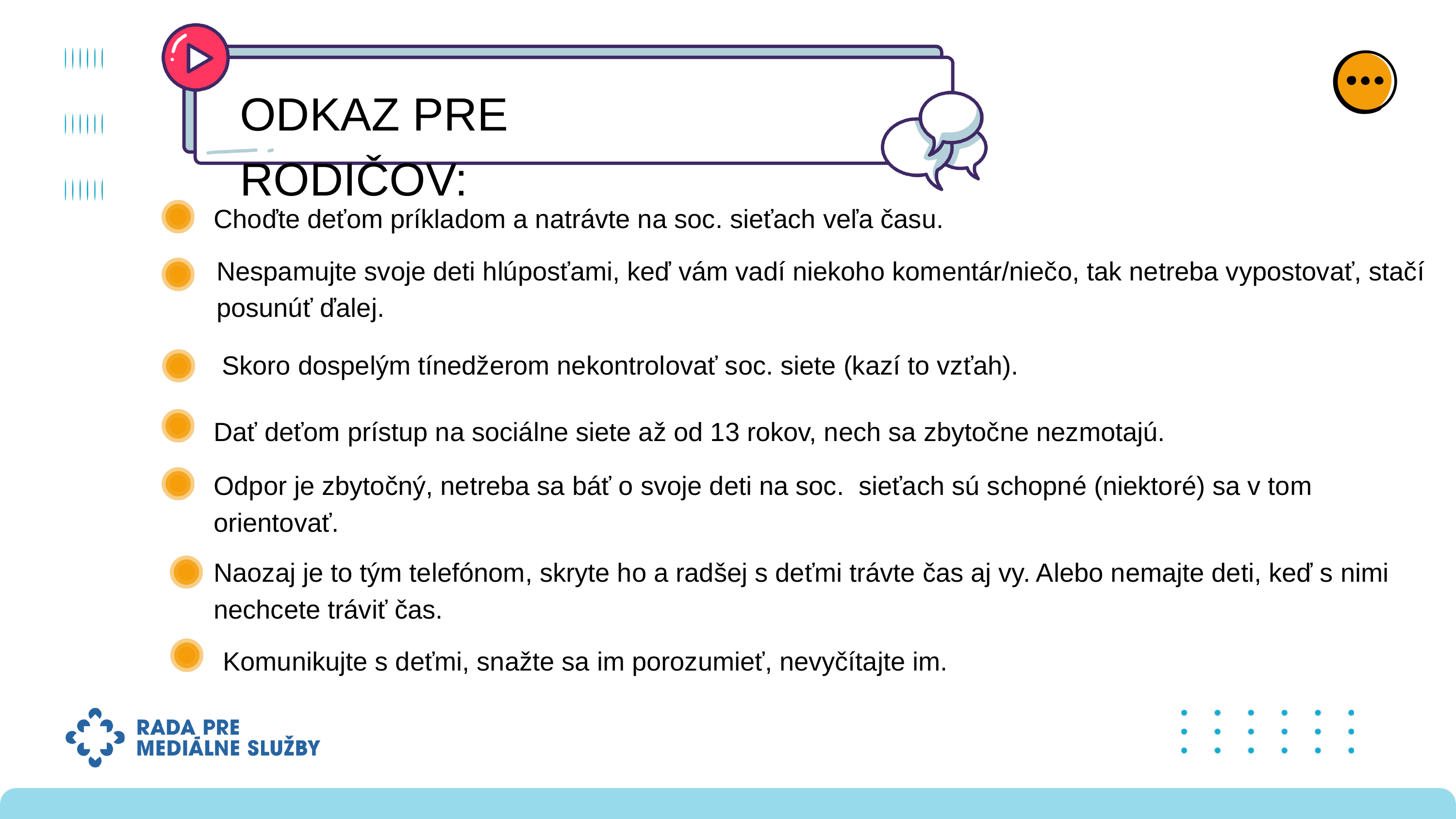

ODKAZ PRE RODIČOV:

Choďte deťom príkladom a natrávte na soc. sieťach veľa času.

Nespamujte svoje deti hlúposťami, keď vám vadí niekoho komentár/niečo, tak netreba vypostovať, stačí posunúť ďalej.

Skoro dospelým tínedžerom nekontrolovať soc. siete (kazí to vzťah).

Dať deťom prístup na sociálne siete až od 13 rokov, nech sa zbytočne nezmotajú.
Odpor je zbytočný, netreba sa báť o svoje deti na soc.  sieťach sú schopné (niektoré) sa v tom orientovať.

Naozaj je to tým telefónom, skryte ho a radšej s deťmi trávte čas aj vy. Alebo nemajte deti, keď s nimi nechcete tráviť čas.

Komunikujte s deťmi, snažte sa im porozumieť, nevyčítajte im.